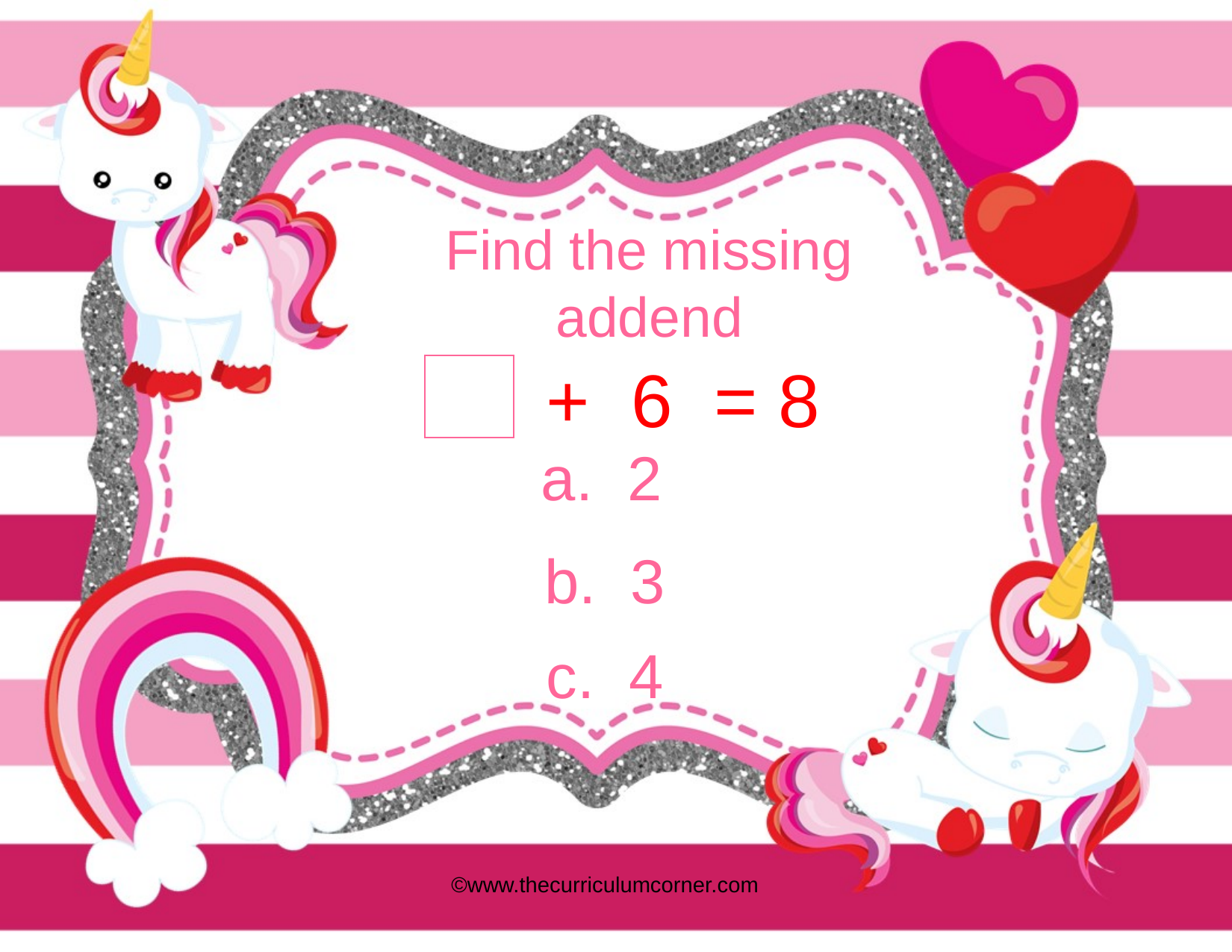

Find the missing addend
+  6  = 8

a.  2
b.  3
c.  4
©www.thecurriculumcorner.com